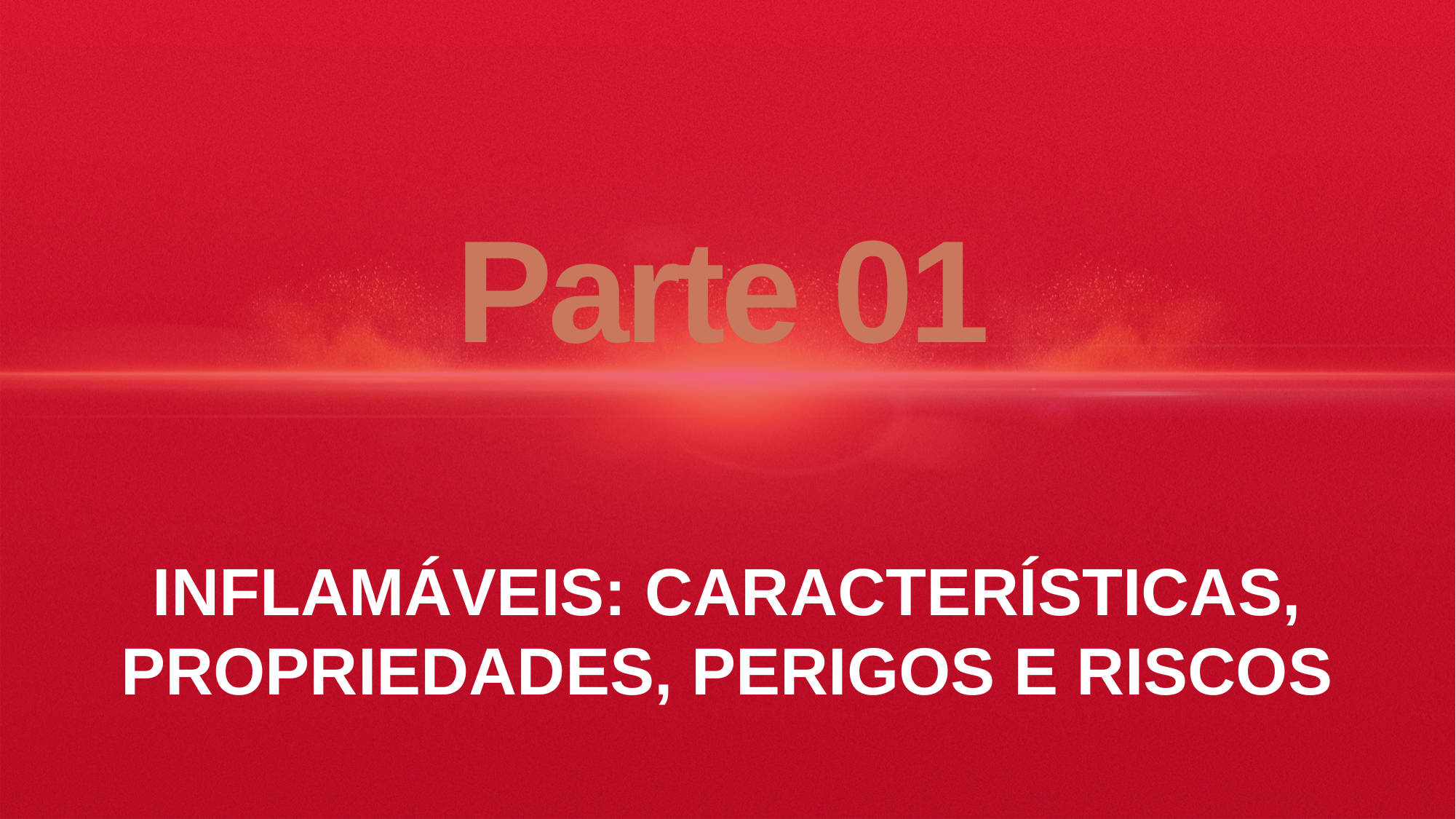

Parte 01
INFLAMÁVEIS: CARACTERÍSTICAS, PROPRIEDADES, PERIGOS E RISCOS